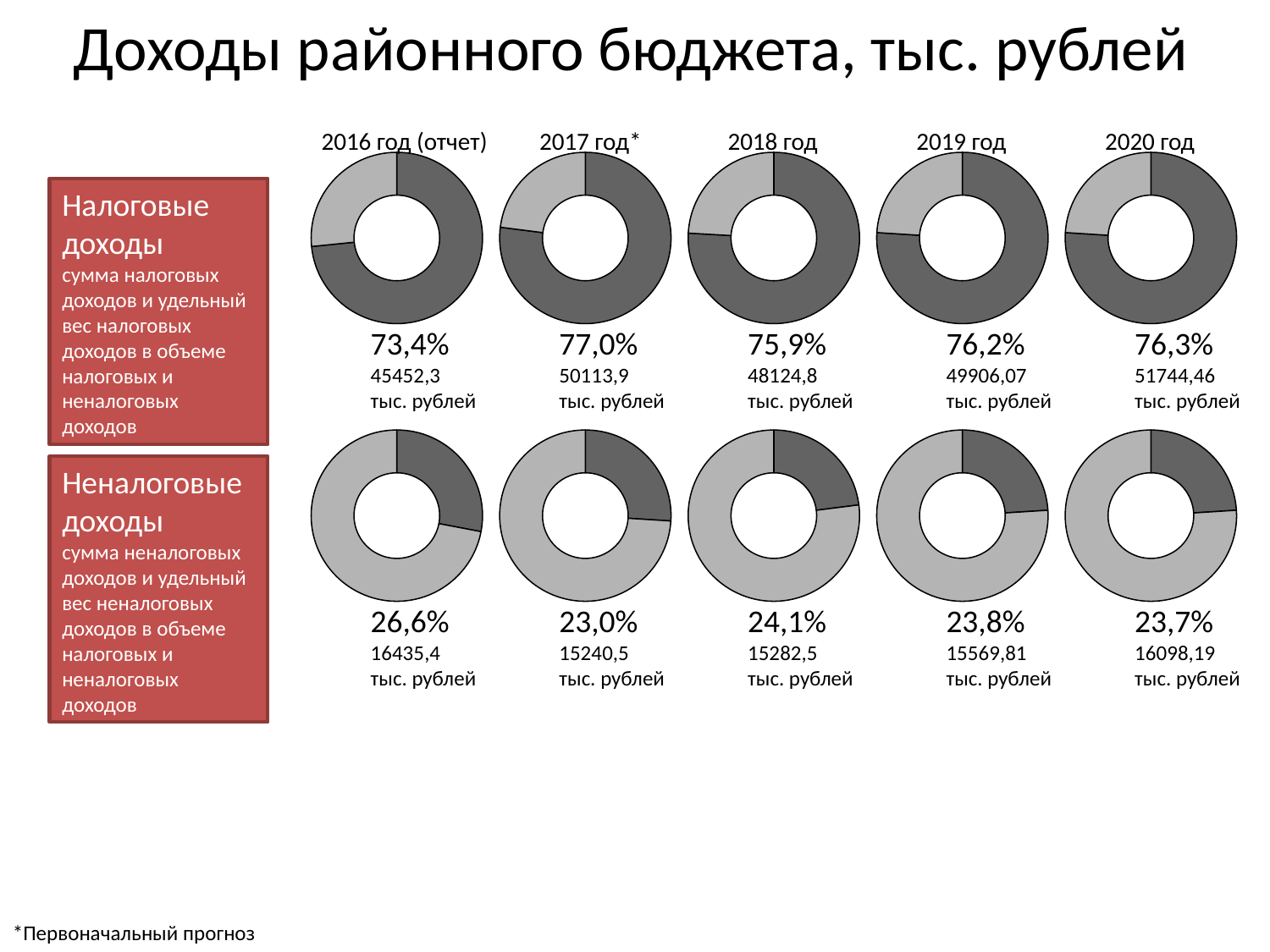

# Доходы районного бюджета, тыс. рублей
2016 год (отчет)
2017 год*
2018 год
2019 год
2020 год

### Chart

| Category | Продажи |
|---|---|
| Кв. 1 | 0.7700000000000018 |
| Кв. 2 | 0.23 |

### Chart

| Category | Продажи |
|---|---|
| Кв. 1 | 0.7590000000000018 |
| Кв. 2 | 0.24100000000000021 |

### Chart

| Category | Продажи |
|---|---|
| Кв. 1 | 0.760000000000004 |
| Кв. 2 | 0.2400000000000002 |

### Chart

| Category | Продажи |
|---|---|
| Кв. 1 | 0.760000000000004 |
| Кв. 2 | 0.2400000000000002 |

### Chart

| Category | Продажи |
|---|---|
| Кв. 1 | 0.7340000000000007 |
| Кв. 2 | 0.266 |
Налоговые доходы
сумма налоговых доходов и удельный вес налоговых доходов в объеме налоговых и неналоговых доходов
73,4%
45452,3
тыс. рублей
77,0%
50113,9
тыс. рублей
75,9%
48124,8
тыс. рублей
76,2%
49906,07
тыс. рублей
76,3%
51744,46
тыс. рублей

### Chart

| Category | Продажи |
|---|---|
| Кв. 1 | 0.26 |
| Кв. 2 | 0.7400000000000015 |

### Chart

| Category | Продажи |
|---|---|
| Кв. 1 | 0.23 |
| Кв. 2 | 0.770000000000004 |

### Chart

| Category | Продажи |
|---|---|
| Кв. 1 | 0.2400000000000002 |
| Кв. 2 | 0.760000000000004 |

### Chart

| Category | Продажи |
|---|---|
| Кв. 1 | 0.2400000000000002 |
| Кв. 2 | 0.760000000000004 |

### Chart

| Category | Продажи |
|---|---|
| Кв. 1 | 0.2800000000000001 |
| Кв. 2 | 0.7200000000000006 |
Неналоговые доходы
сумма неналоговых доходов и удельный вес неналоговых доходов в объеме налоговых и неналоговых доходов
26,6%
16435,4
тыс. рублей
23,0%
15240,5
тыс. рублей
24,1%
15282,5
тыс. рублей
23,8%
15569,81
тыс. рублей
23,7%
16098,19
тыс. рублей
*Первоначальный прогноз